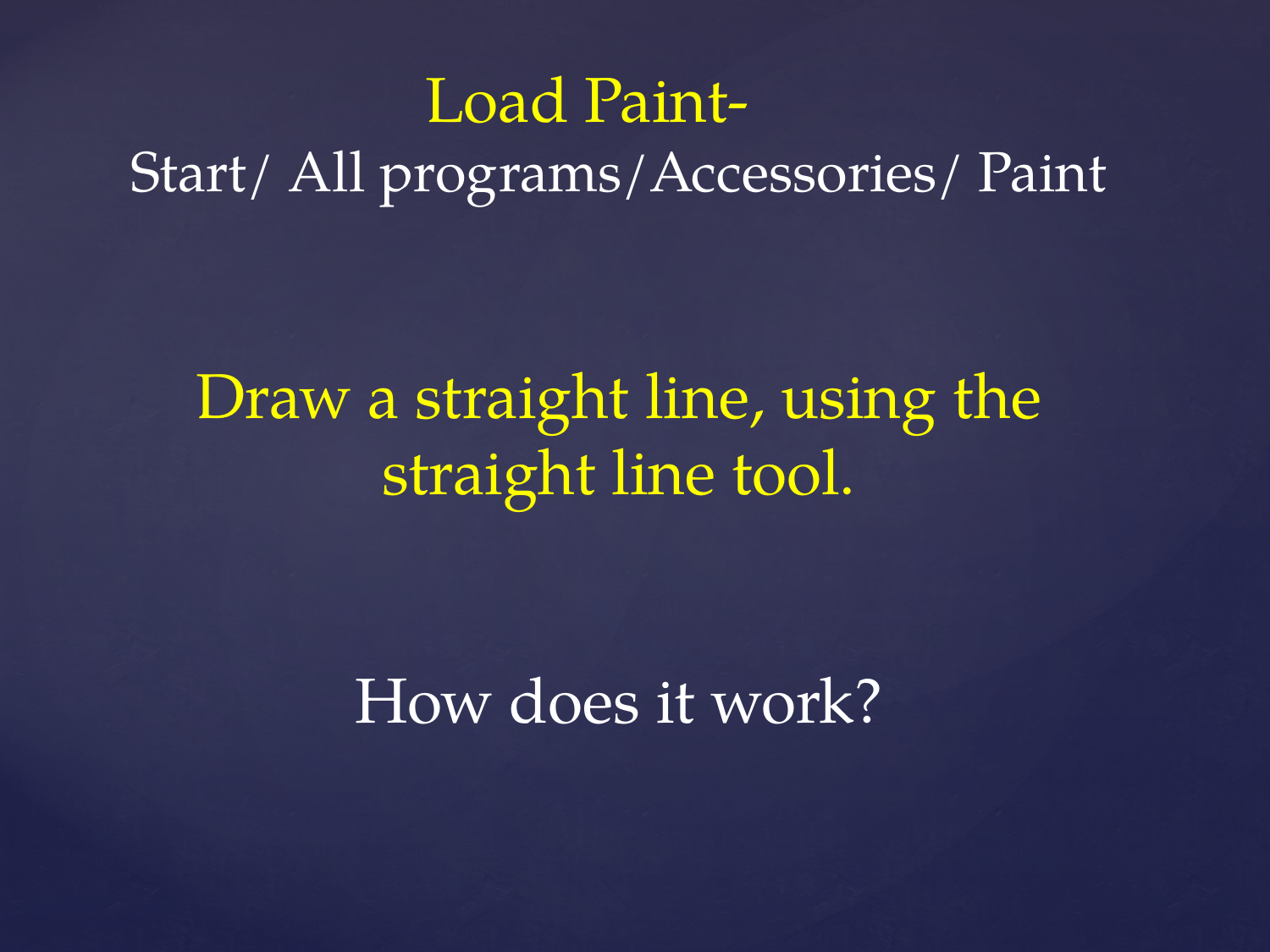

Load Paint-
Start/ All programs/Accessories/ Paint

Draw a straight line, using the straight line tool.

How does it work?